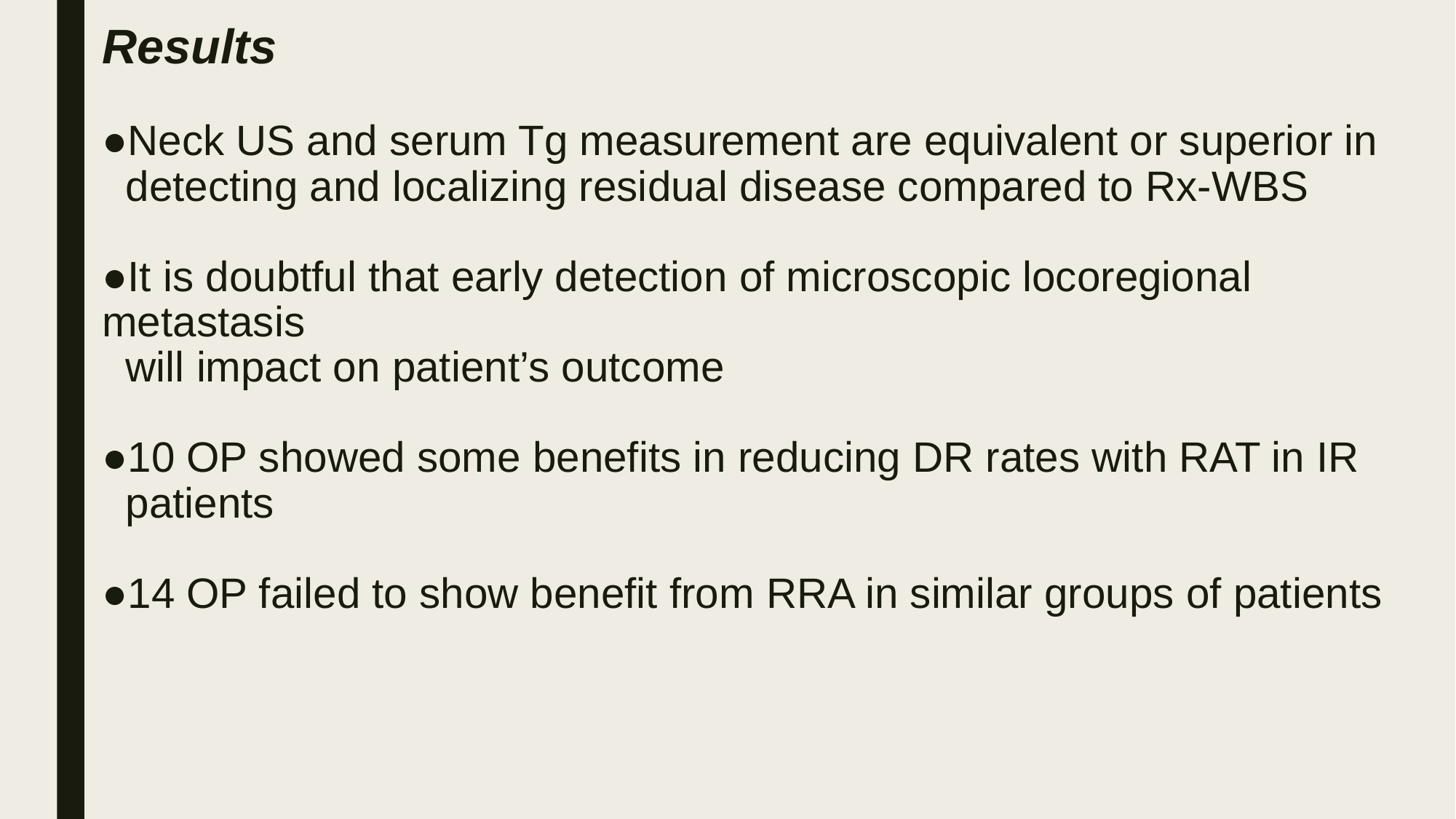

# Results ●Neck US and serum Tg measurement are equivalent or superior in detecting and localizing residual disease compared to Rx-WBS ●It is doubtful that early detection of microscopic locoregional metastasis will impact on patient’s outcome ●10 OP showed some benefits in reducing DR rates with RAT in IR patients ●14 OP failed to show benefit from RRA in similar groups of patients